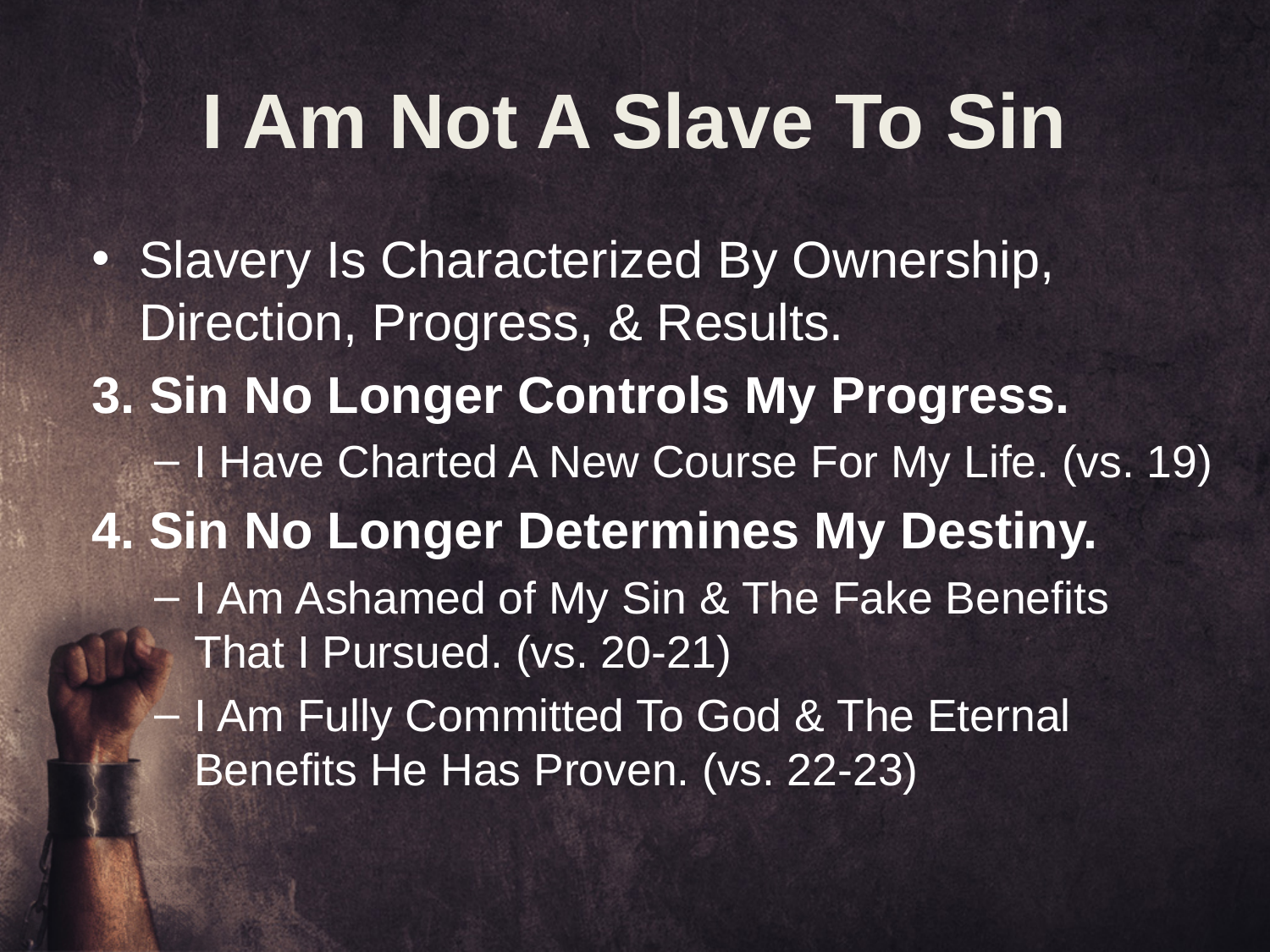

# I Am Not A Slave To Sin
Slavery Is Characterized By Ownership, Direction, Progress, & Results.
3. Sin No Longer Controls My Progress.
I Have Charted A New Course For My Life. (vs. 19)
4. Sin No Longer Determines My Destiny.
I Am Ashamed of My Sin & The Fake Benefits
That I Pursued. (vs. 20-21)
I Am Fully Committed To God & The Eternal Benefits He Has Proven. (vs. 22-23)